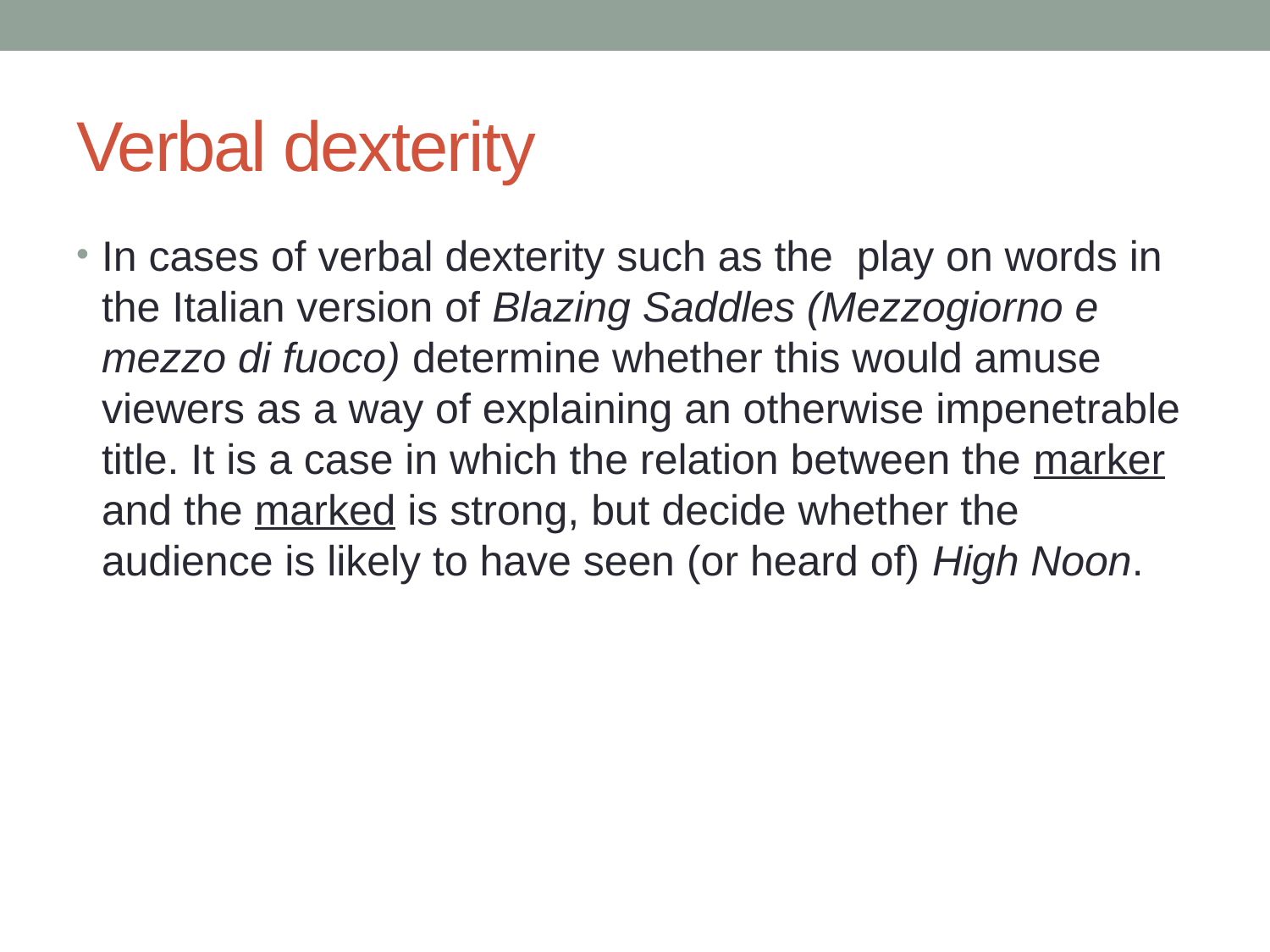

# Verbal dexterity
In cases of verbal dexterity such as the  play on words in the Italian version of Blazing Saddles (Mezzogiorno e mezzo di fuoco) determine whether this would amuse viewers as a way of explaining an otherwise impenetrable title. It is a case in which the relation between the marker and the marked is strong, but decide whether the audience is likely to have seen (or heard of) High Noon.